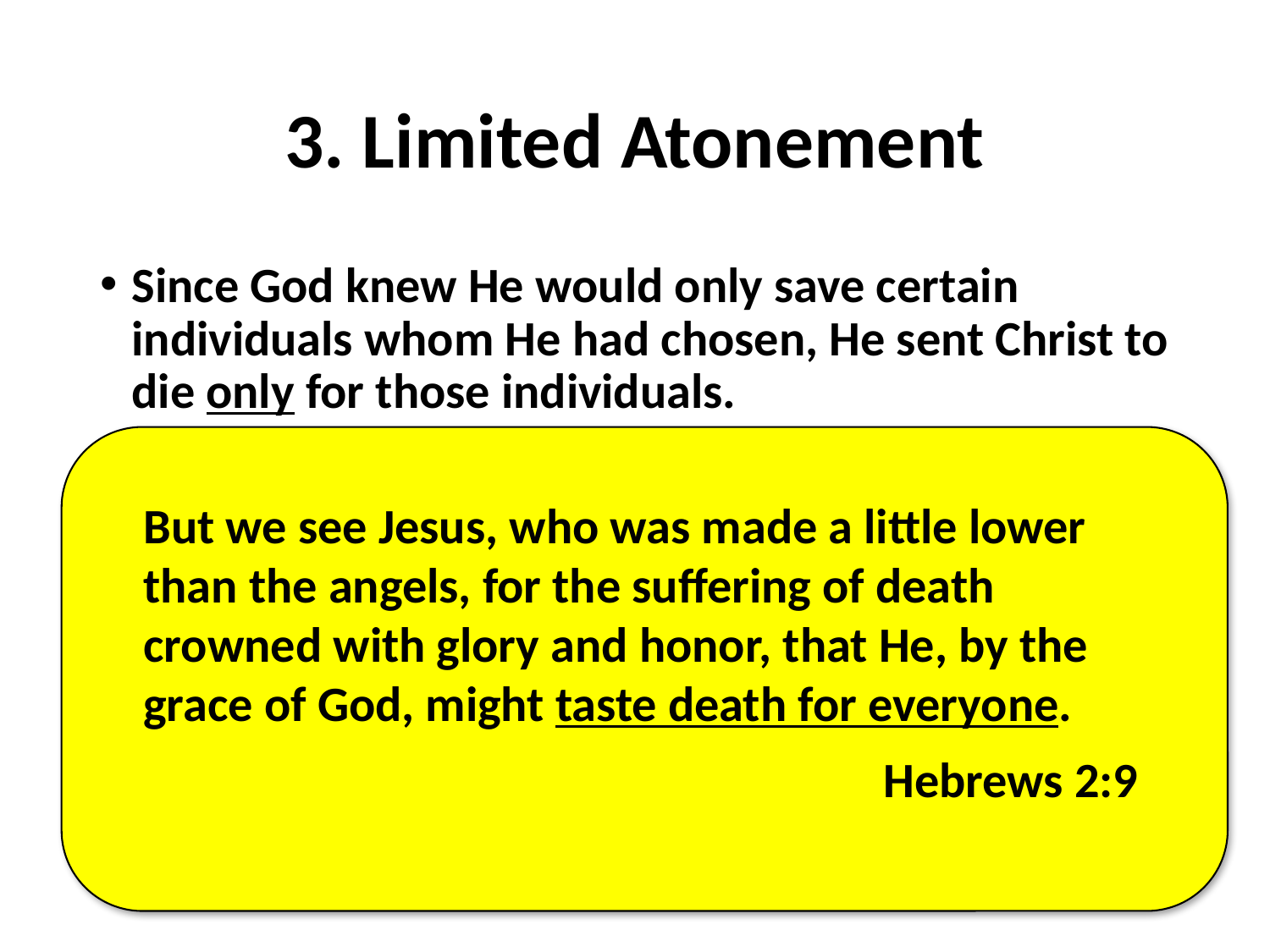

# 3. Limited Atonement
Since God knew He would only save certain individuals whom He had chosen, He sent Christ to die only for those individuals.
The blood Jesus shed on the cross was not for everyone, but only those whom God had already chosen to save.

But we see Jesus, who was made a little lower than the angels, for the suffering of death crowned with glory and honor, that He, by the grace of God, might taste death for everyone.

Hebrews 2:9